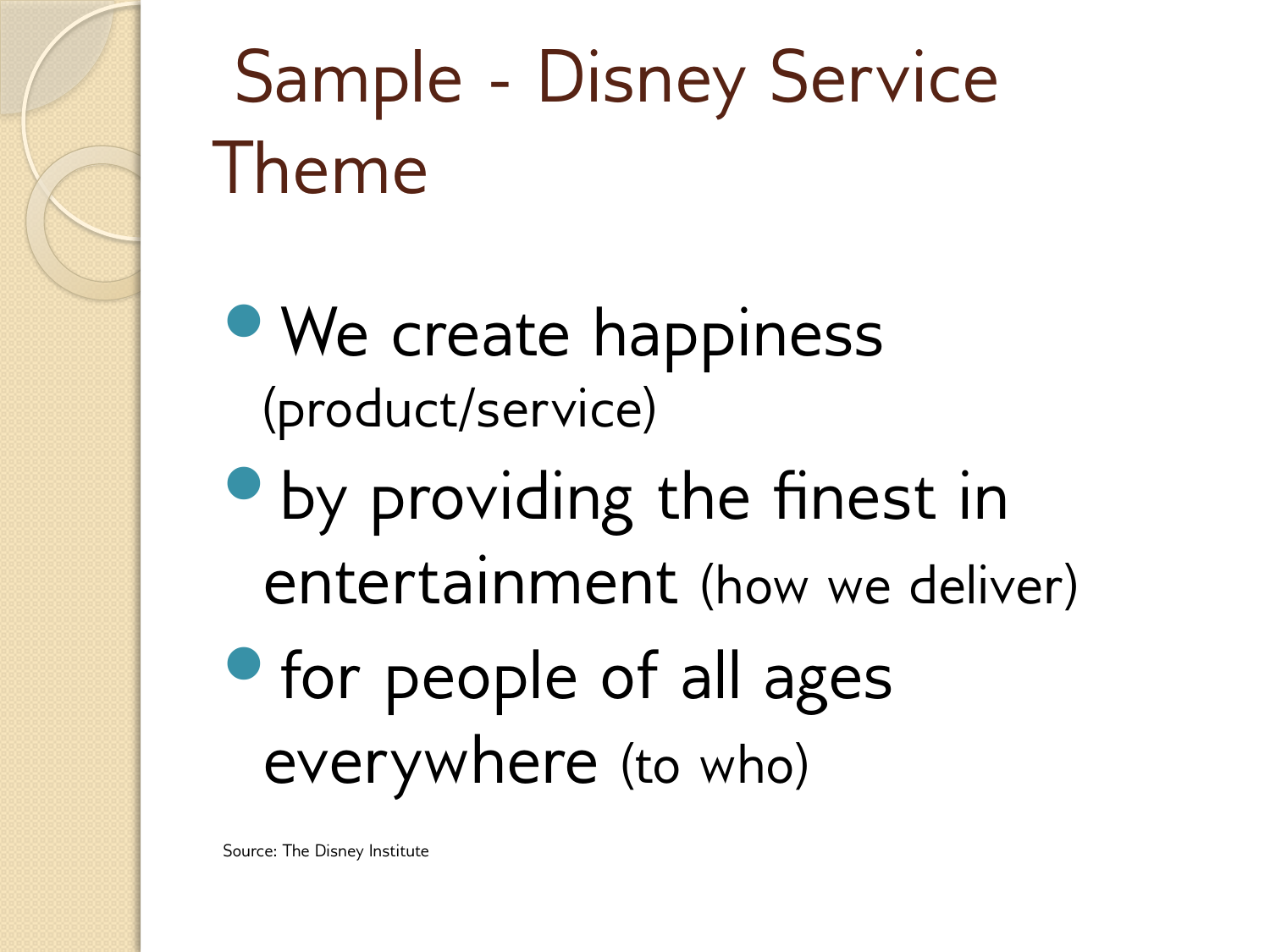

# Sample - Disney Service Theme

We create happiness (product/service)
by providing the finest in entertainment (how we deliver)
for people of all ages everywhere (to who)

Source: The Disney Institute